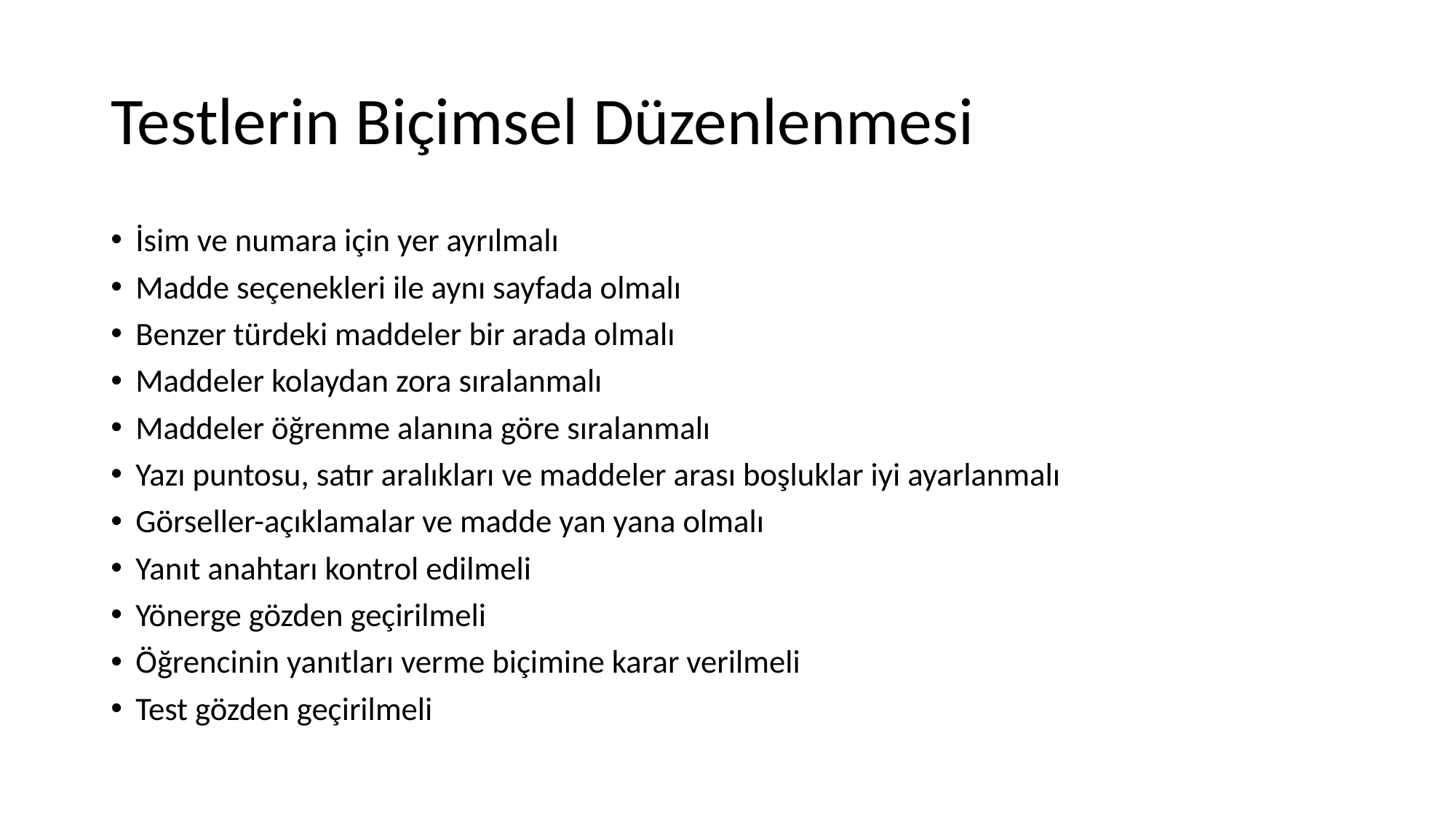

# Testlerin Biçimsel Düzenlenmesi
İsim ve numara için yer ayrılmalı
Madde seçenekleri ile aynı sayfada olmalı
Benzer türdeki maddeler bir arada olmalı
Maddeler kolaydan zora sıralanmalı
Maddeler öğrenme alanına göre sıralanmalı
Yazı puntosu, satır aralıkları ve maddeler arası boşluklar iyi ayarlanmalı
Görseller-açıklamalar ve madde yan yana olmalı
Yanıt anahtarı kontrol edilmeli
Yönerge gözden geçirilmeli
Öğrencinin yanıtları verme biçimine karar verilmeli
Test gözden geçirilmeli